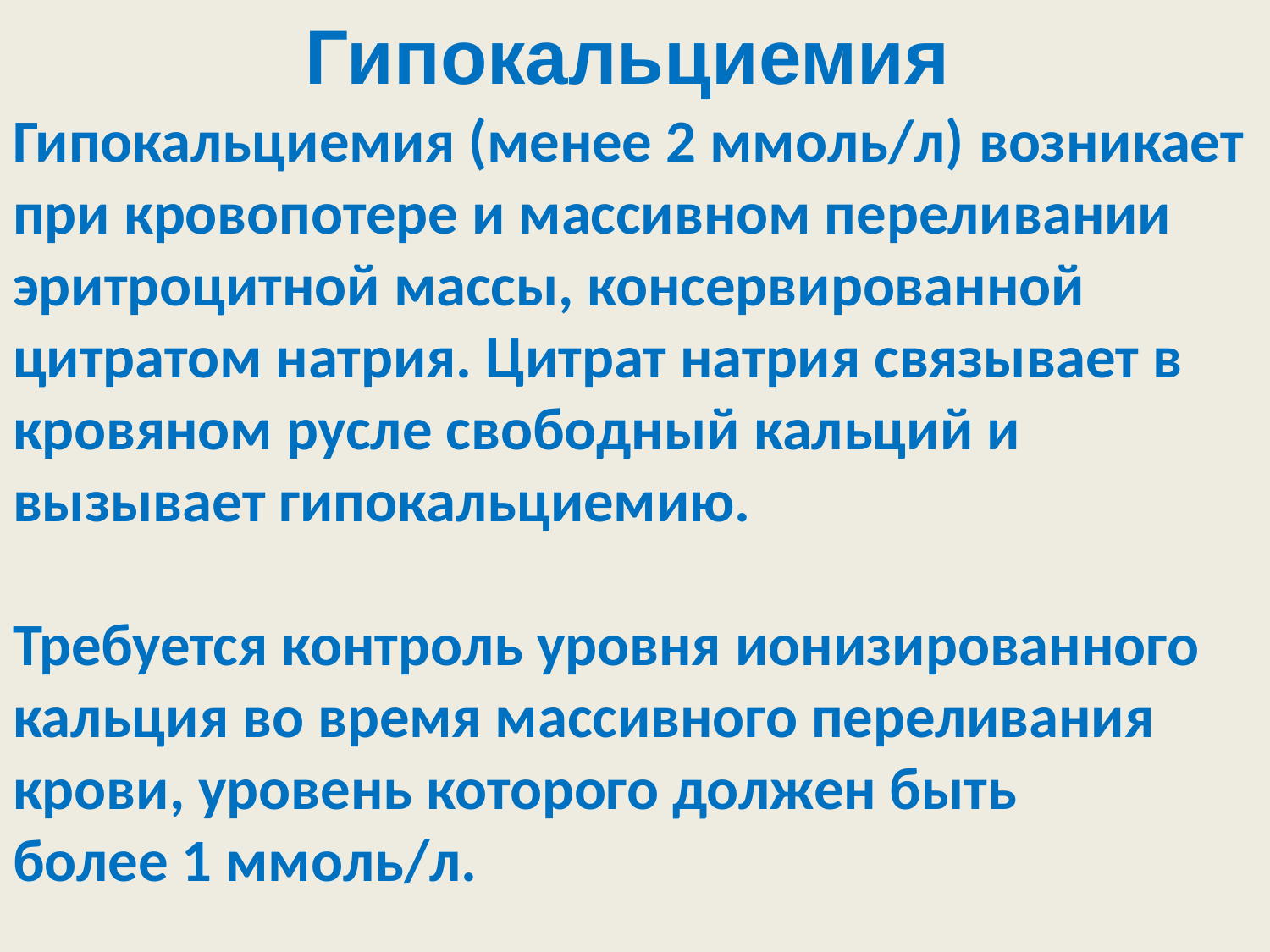

# Гипокальциемия
Гипокальциемия (менее 2 ммоль/л) возникает при кровопотере и массивном переливании  эритроцитной массы, консервированной цитратом натрия. Цитрат натрия связывает в кровяном русле свободный кальций и вызывает гипокальциемию.

Требуется контроль уровня ионизированного кальция во время массивного переливания крови, уровень которого должен быть
более 1 ммоль/л.